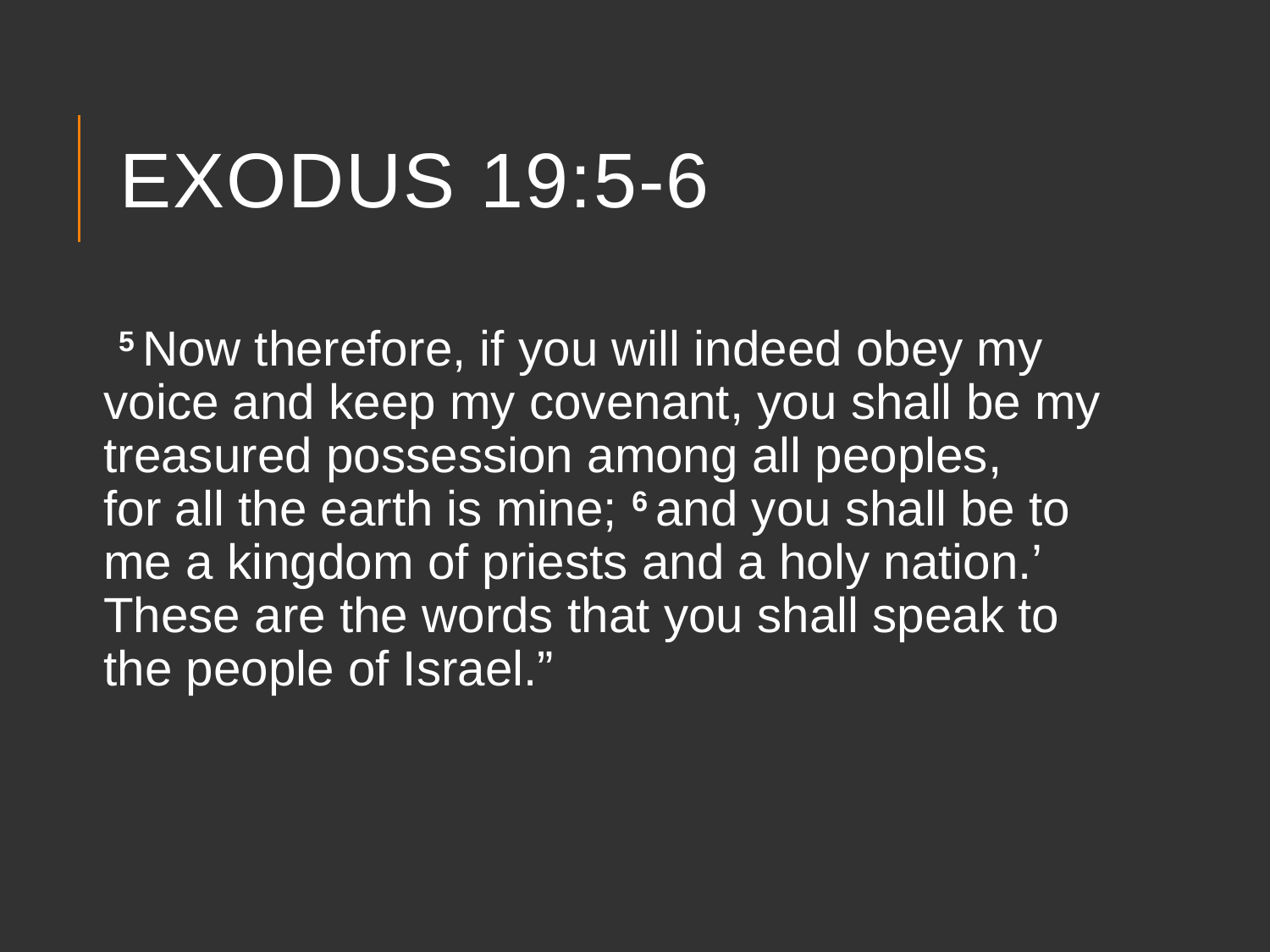

# Exodus 19:5-6
 5 Now therefore, if you will indeed obey my voice and keep my covenant, you shall be my treasured possession among all peoples, for all the earth is mine; 6 and you shall be to me a kingdom of priests and a holy nation.’ These are the words that you shall speak to the people of Israel.”